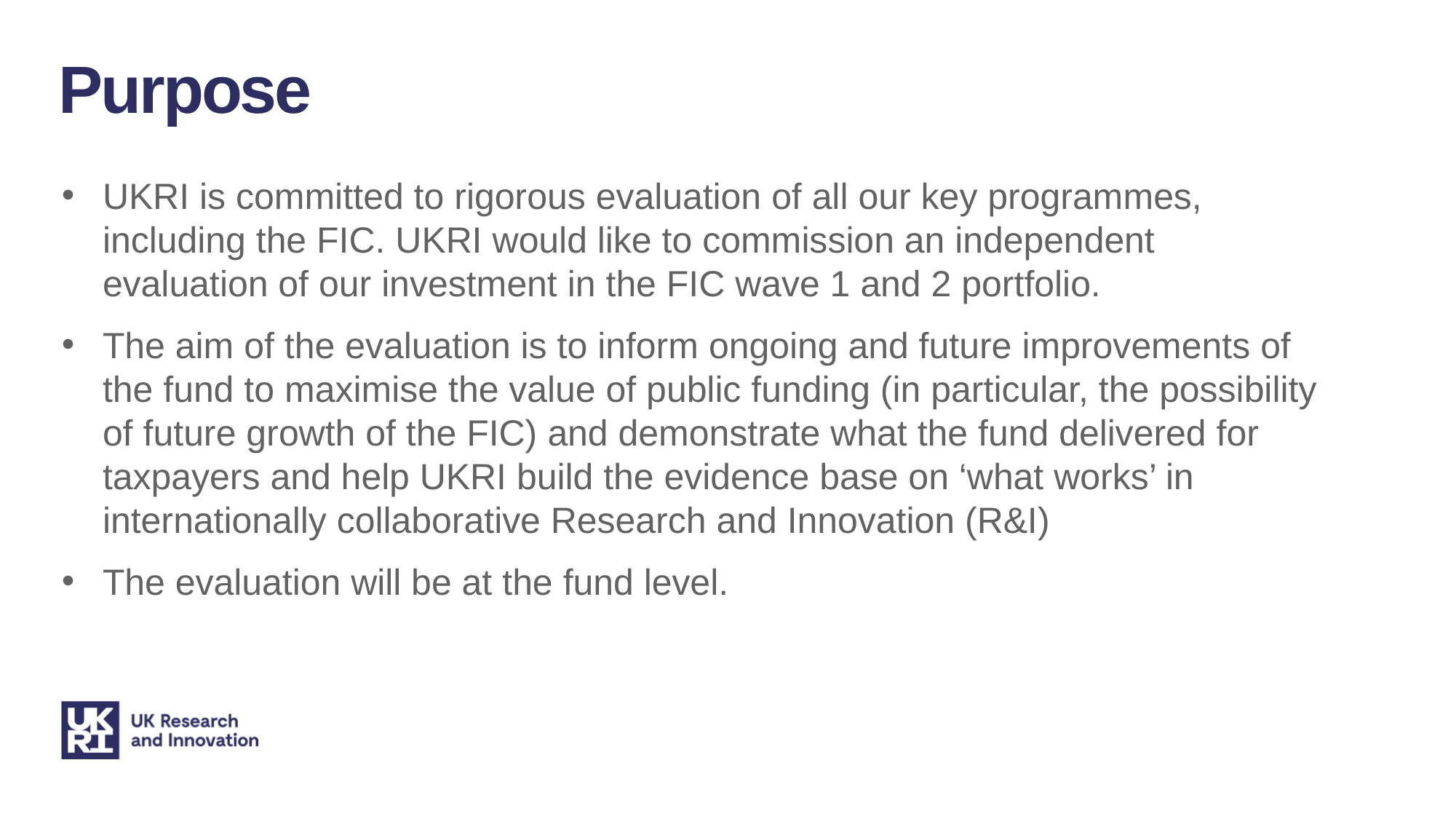

Purpose
UKRI is committed to rigorous evaluation of all our key programmes, including the FIC. UKRI would like to commission an independent evaluation of our investment in the FIC wave 1 and 2 portfolio.
The aim of the evaluation is to inform ongoing and future improvements of the fund to maximise the value of public funding (in particular, the possibility of future growth of the FIC) and demonstrate what the fund delivered for taxpayers and help UKRI build the evidence base on ‘what works’ in internationally collaborative Research and Innovation (R&I)
The evaluation will be at the fund level.